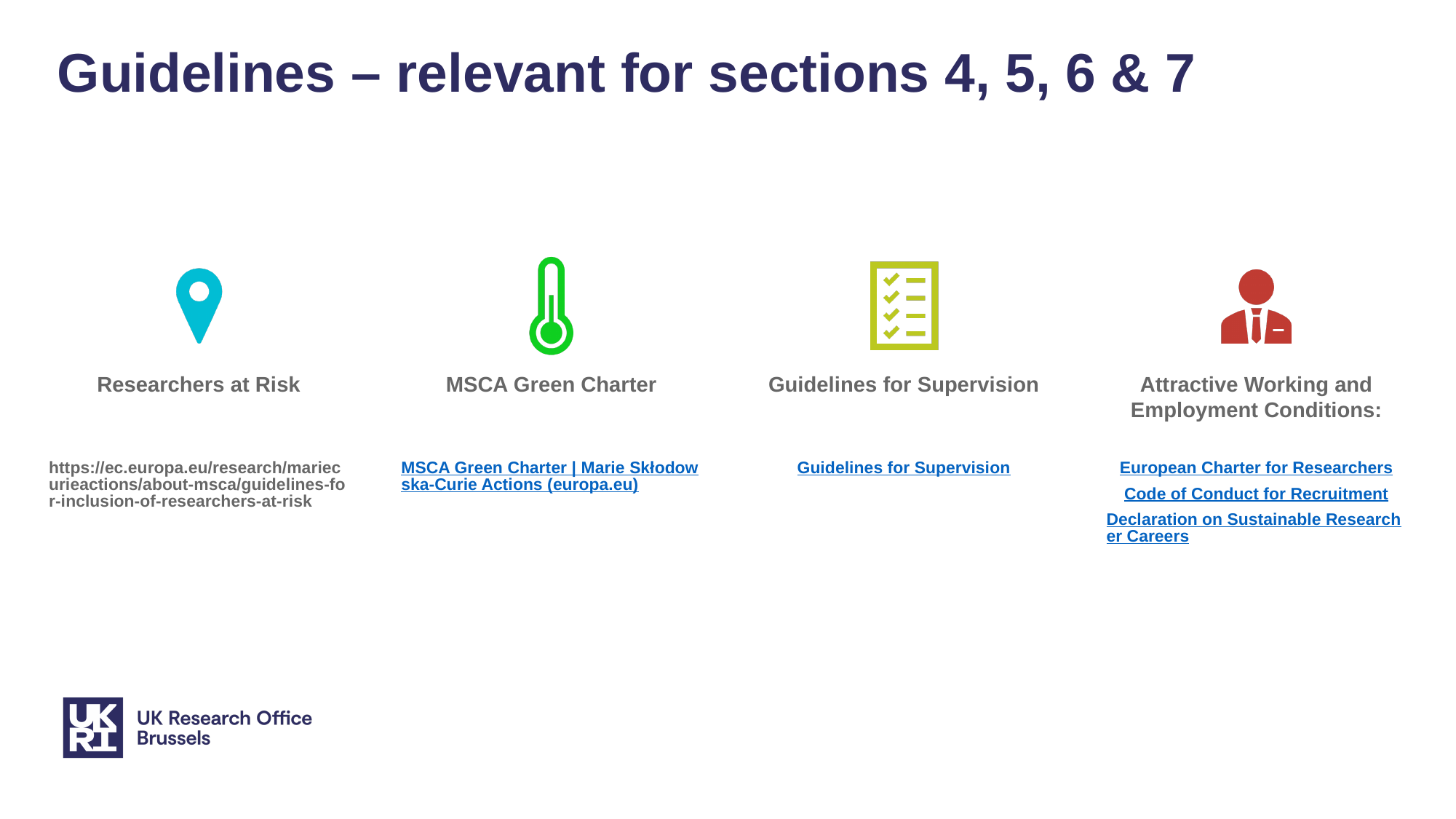

Guidelines – relevant for sections 4, 5, 6 & 7
Attractive Working and Employment Conditions:

European Charter for Researchers
Code of Conduct for Recruitment
Declaration on Sustainable Researcher Careers
Guidelines for Supervision
Guidelines for Supervision
MSCA Green Charter
MSCA Green Charter | Marie Skłodowska-Curie Actions (europa.eu)
Researchers at Risk
https://ec.europa.eu/research/mariecurieactions/about-msca/guidelines-for-inclusion-of-researchers-at-risk